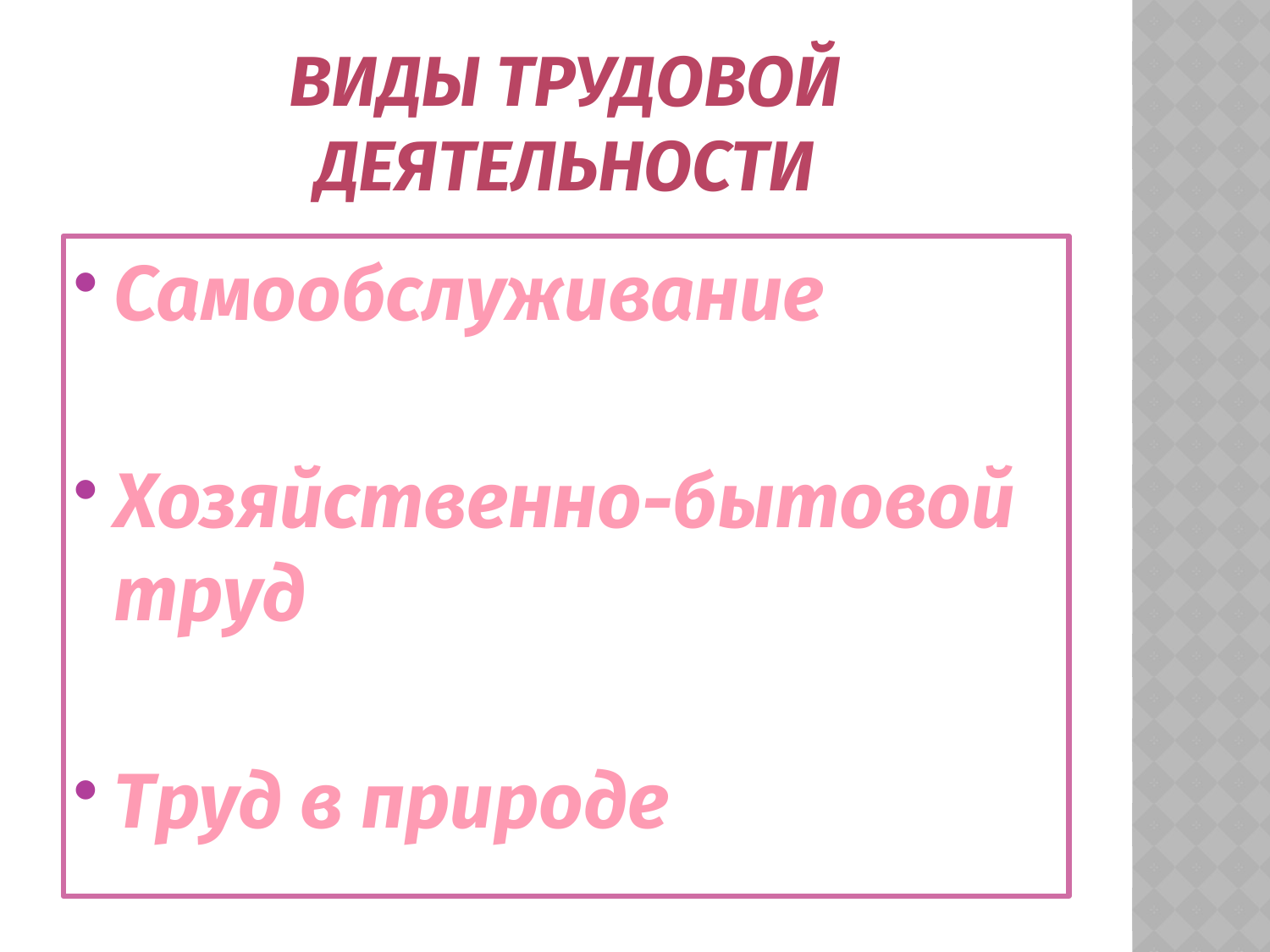

# Виды трудовой деятельности
Самообслуживание

Хозяйственно-бытовой труд

Труд в природе